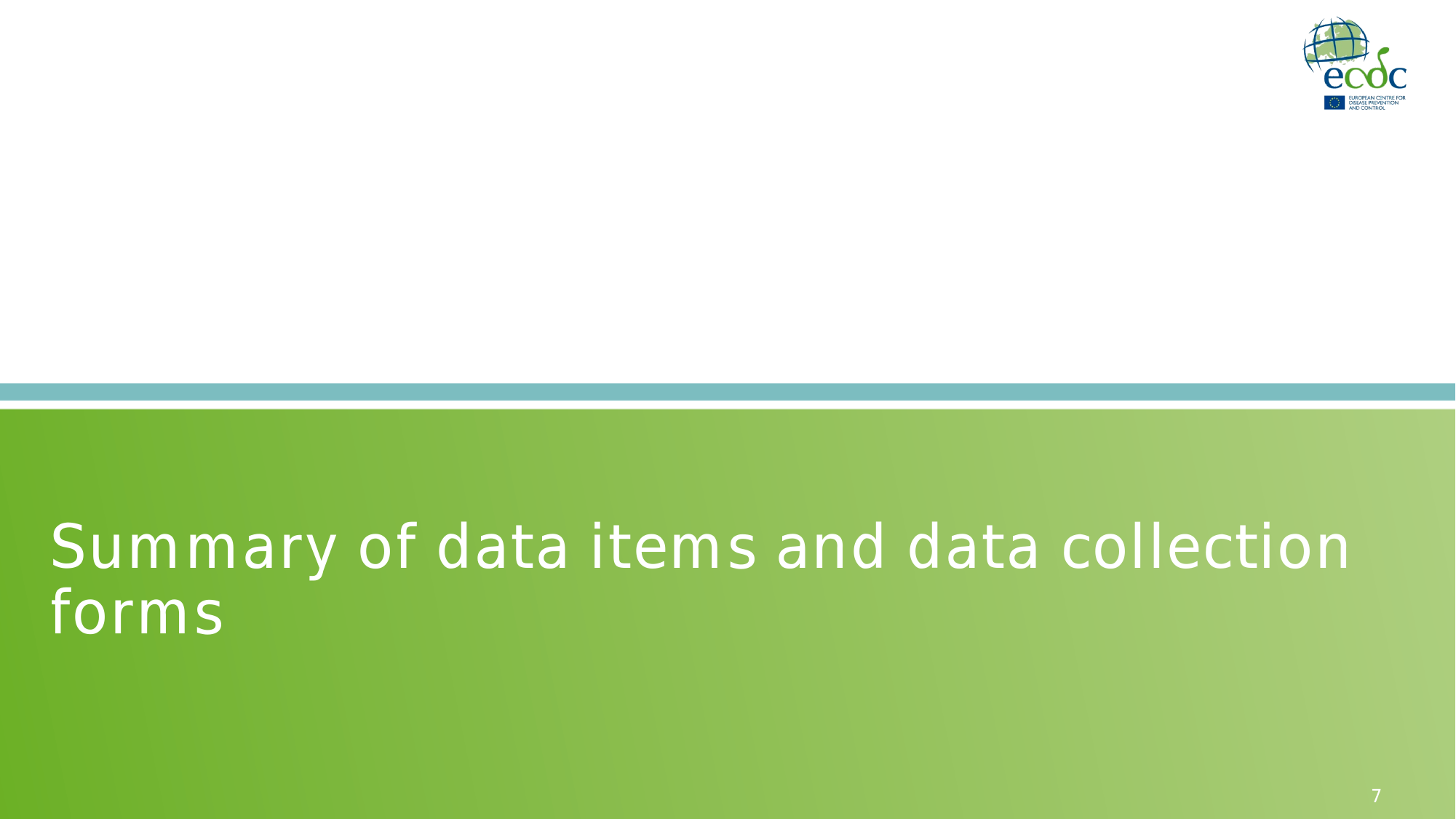

# Summary of data items and data collection forms
7